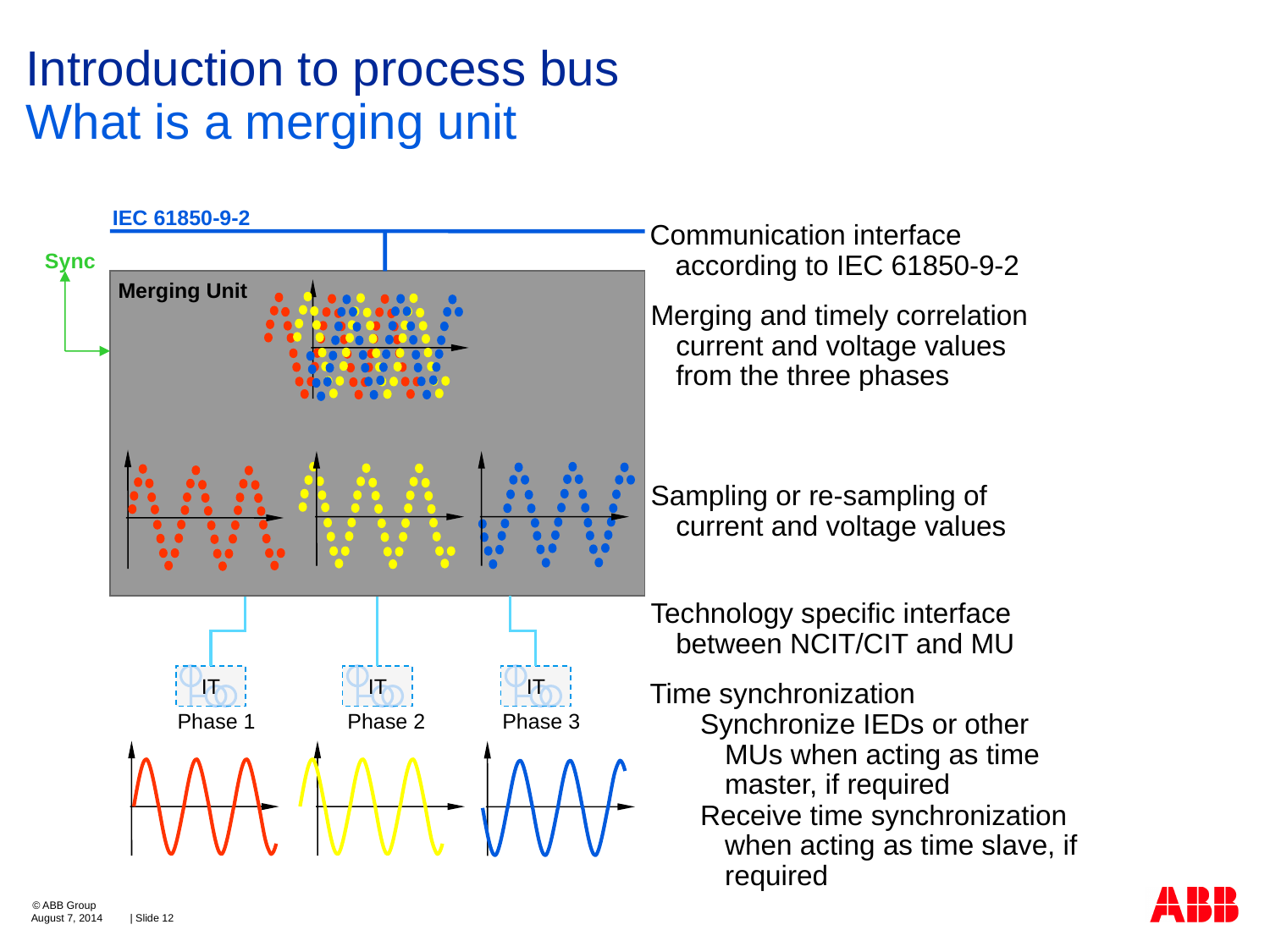

# Introduction to process bus What is a merging unit
IEC 61850-9-2
Communication interface according to IEC 61850-9-2

Sync
Merging Unit

Merging and timely correlation current and voltage values from the three phases

Sampling or re-sampling of current and voltage values

Technology specific interface between NCIT/CIT and MU
IT

IT

IT

Time synchronization
Synchronize IEDs or other MUs when acting as time master, if required
Receive time synchronization when acting as time slave, if required
Phase 1
Phase 2
Phase 3

August 7, 2014
| Slide 12